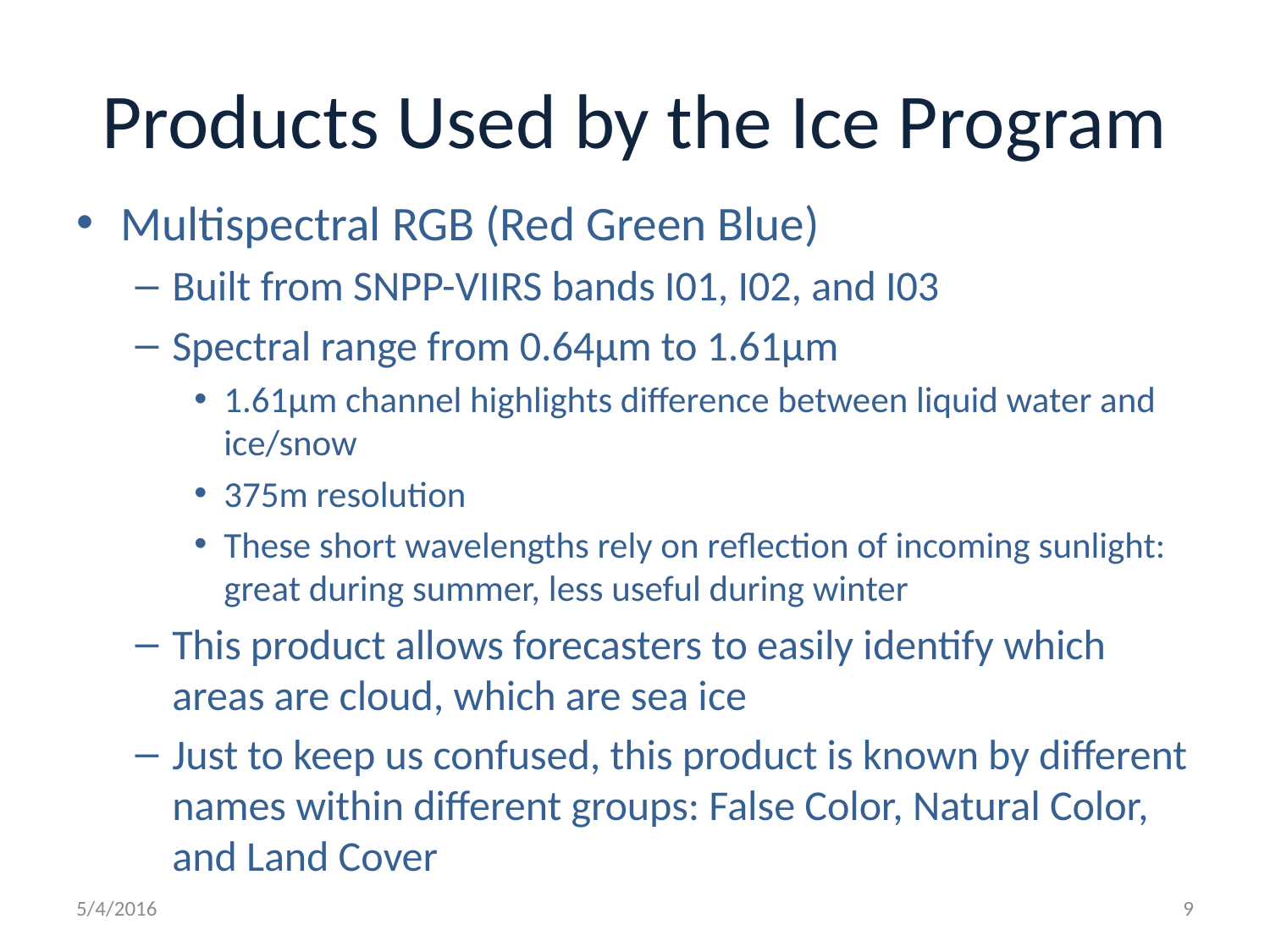

# Products Used by the Ice Program
Multispectral RGB (Red Green Blue)
Built from SNPP-VIIRS bands I01, I02, and I03
Spectral range from 0.64µm to 1.61µm
1.61µm channel highlights difference between liquid water and ice/snow
375m resolution
These short wavelengths rely on reflection of incoming sunlight: great during summer, less useful during winter
This product allows forecasters to easily identify which areas are cloud, which are sea ice
Just to keep us confused, this product is known by different names within different groups: False Color, Natural Color, and Land Cover
5/4/2016
9